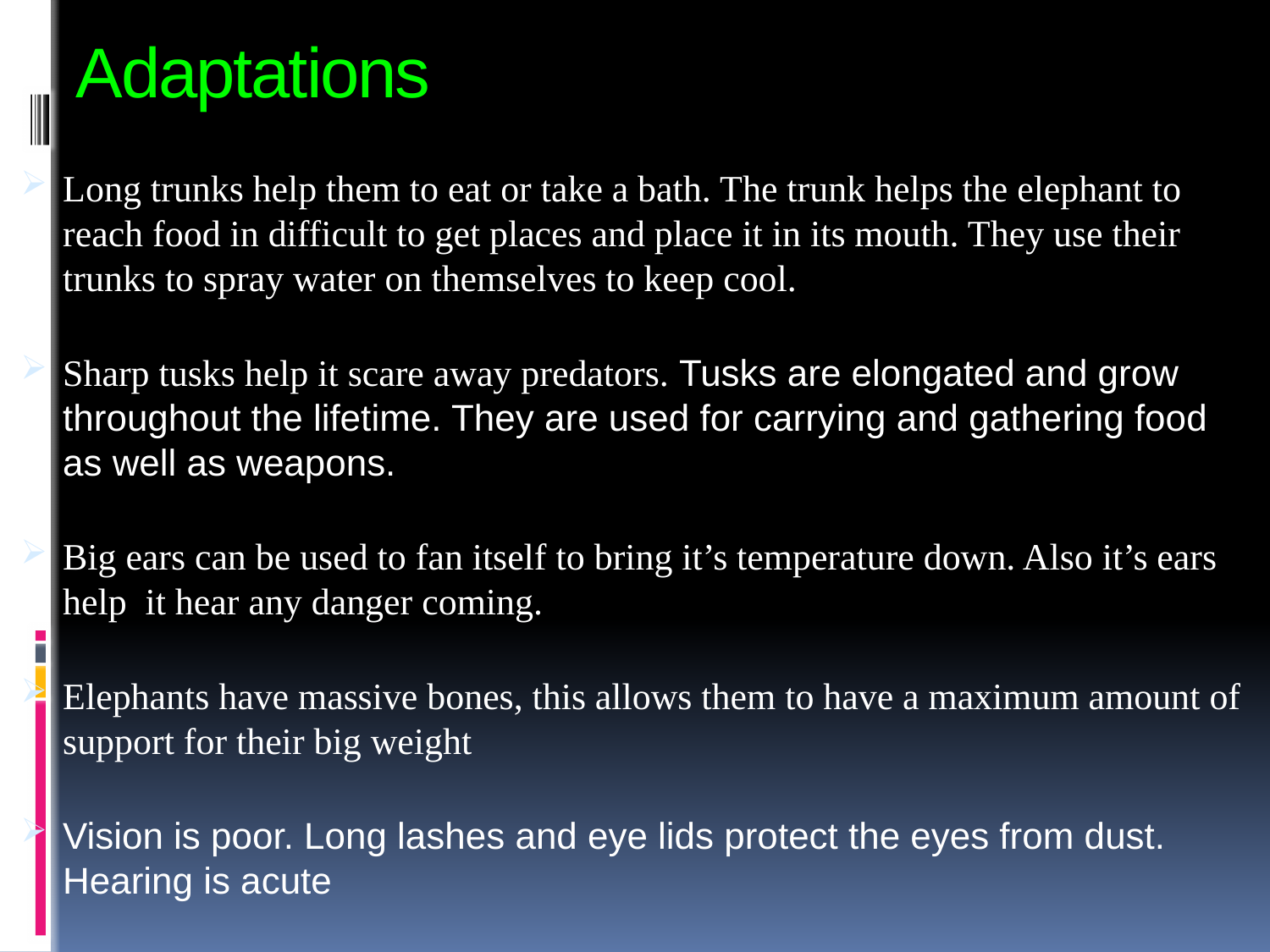

# Adaptations
Long trunks help them to eat or take a bath. The trunk helps the elephant to reach food in difficult to get places and place it in its mouth. They use their trunks to spray water on themselves to keep cool.

Sharp tusks help it scare away predators. Tusks are elongated and grow throughout the lifetime. They are used for carrying and gathering food as well as weapons.

Big ears can be used to fan itself to bring it’s temperature down. Also it’s ears help  it hear any danger coming.

Elephants have massive bones, this allows them to have a maximum amount of support for their big weight

Vision is poor. Long lashes and eye lids protect the eyes from dust. 
Hearing is acute